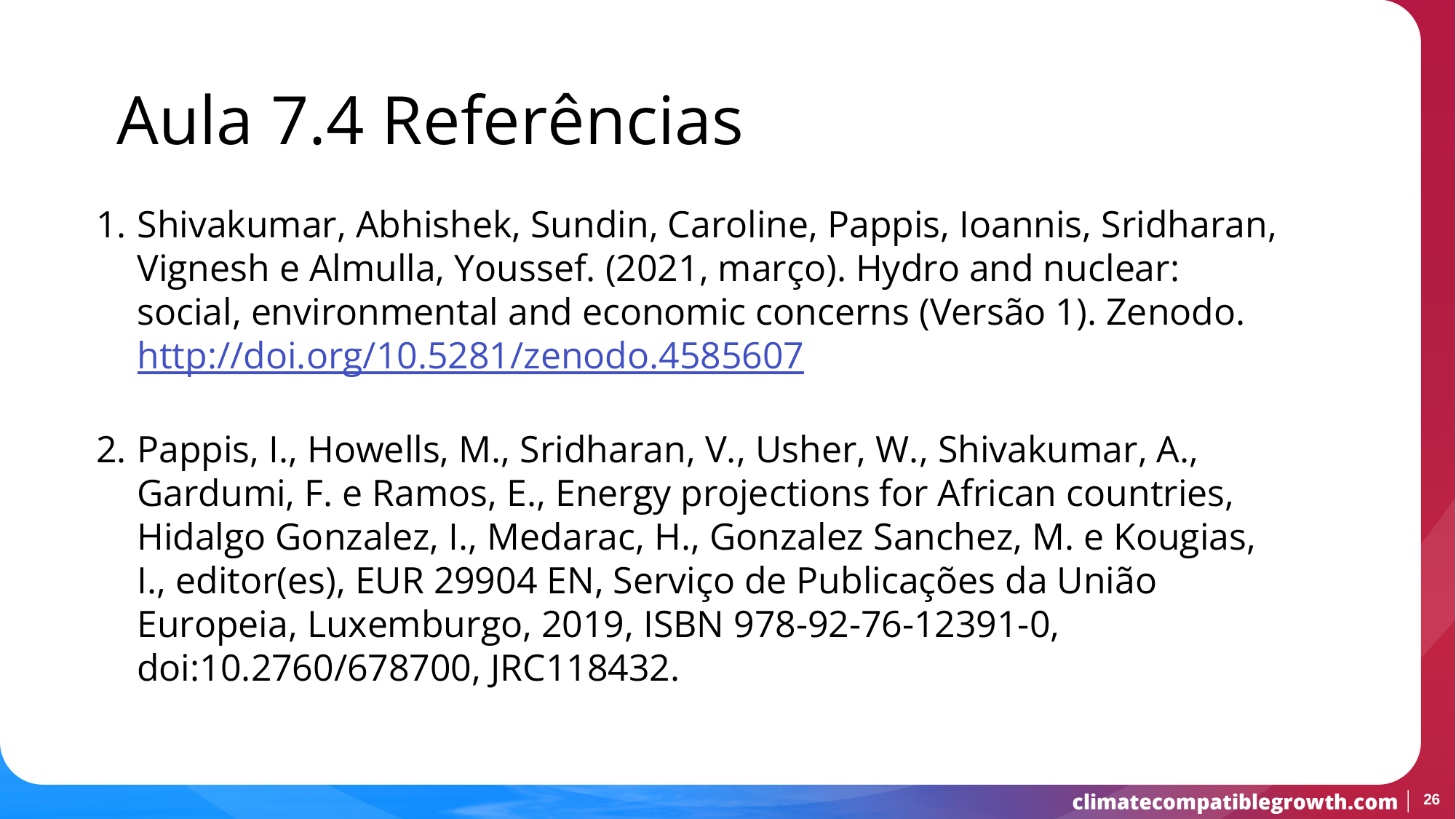

Aula 7.4 Referências
Shivakumar, Abhishek, Sundin, Caroline, Pappis, Ioannis, Sridharan, Vignesh e Almulla, Youssef. (2021, março). Hydro and nuclear: social, environmental and economic concerns (Versão 1). Zenodo. http://doi.org/10.5281/zenodo.4585607

Pappis, I., Howells, M., Sridharan, V., Usher, W., Shivakumar, A., Gardumi, F. e Ramos, E., Energy projections for African countries, Hidalgo Gonzalez, I., Medarac, H., Gonzalez Sanchez, M. e Kougias, I., editor(es), EUR 29904 EN, Serviço de Publicações da União Europeia, Luxemburgo, 2019, ISBN 978-92-76-12391-0, doi:10.2760/678700, JRC118432.

26